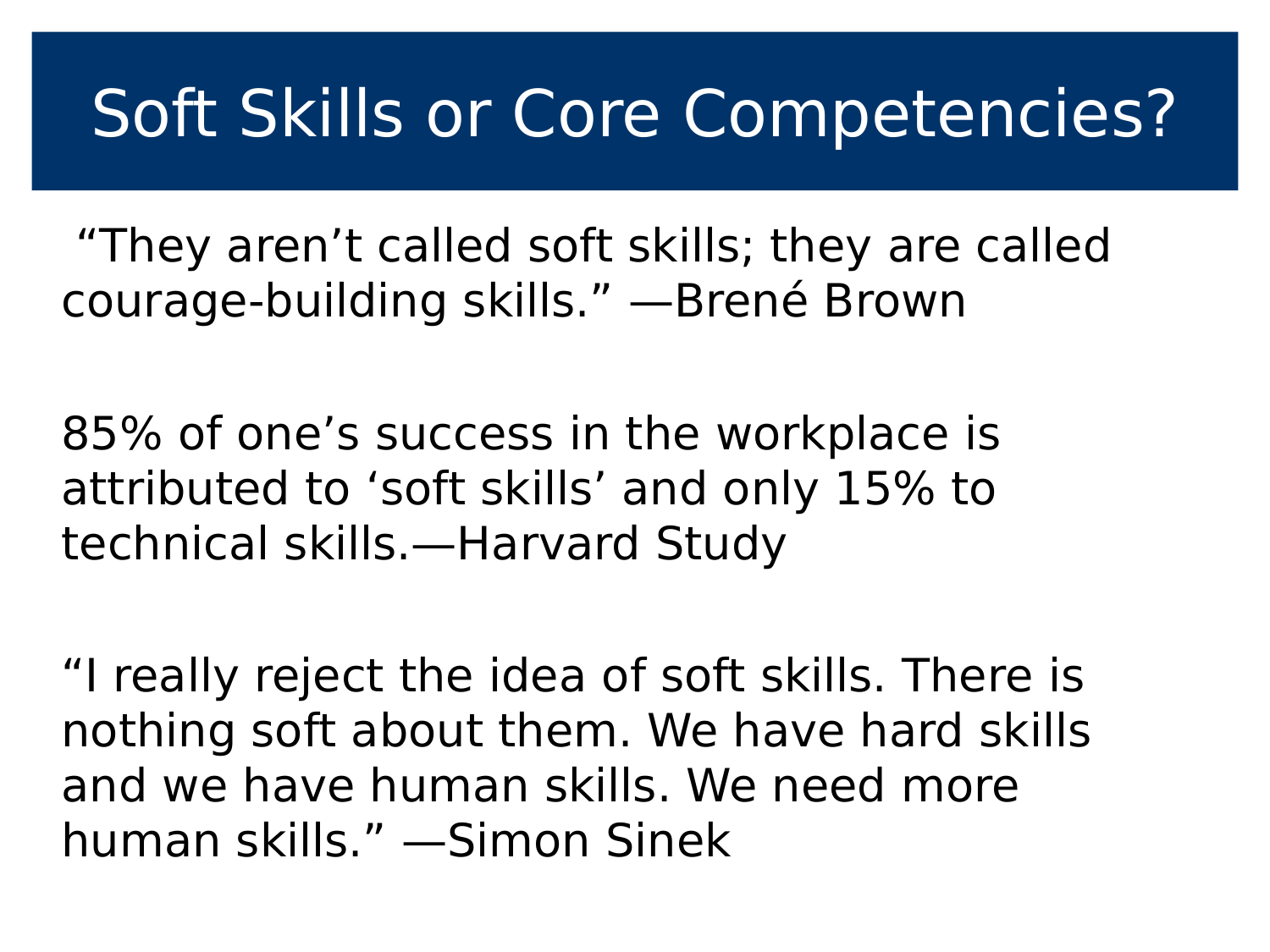

# Soft Skills or Core Competencies?
 “They aren’t called soft skills; they are called courage-building skills.” —Brené Brown

85% of one’s success in the workplace is attributed to ‘soft skills’ and only 15% to technical skills.—Harvard Study

“I really reject the idea of soft skills. There is nothing soft about them. We have hard skills and we have human skills. We need more human skills.” —Simon Sinek